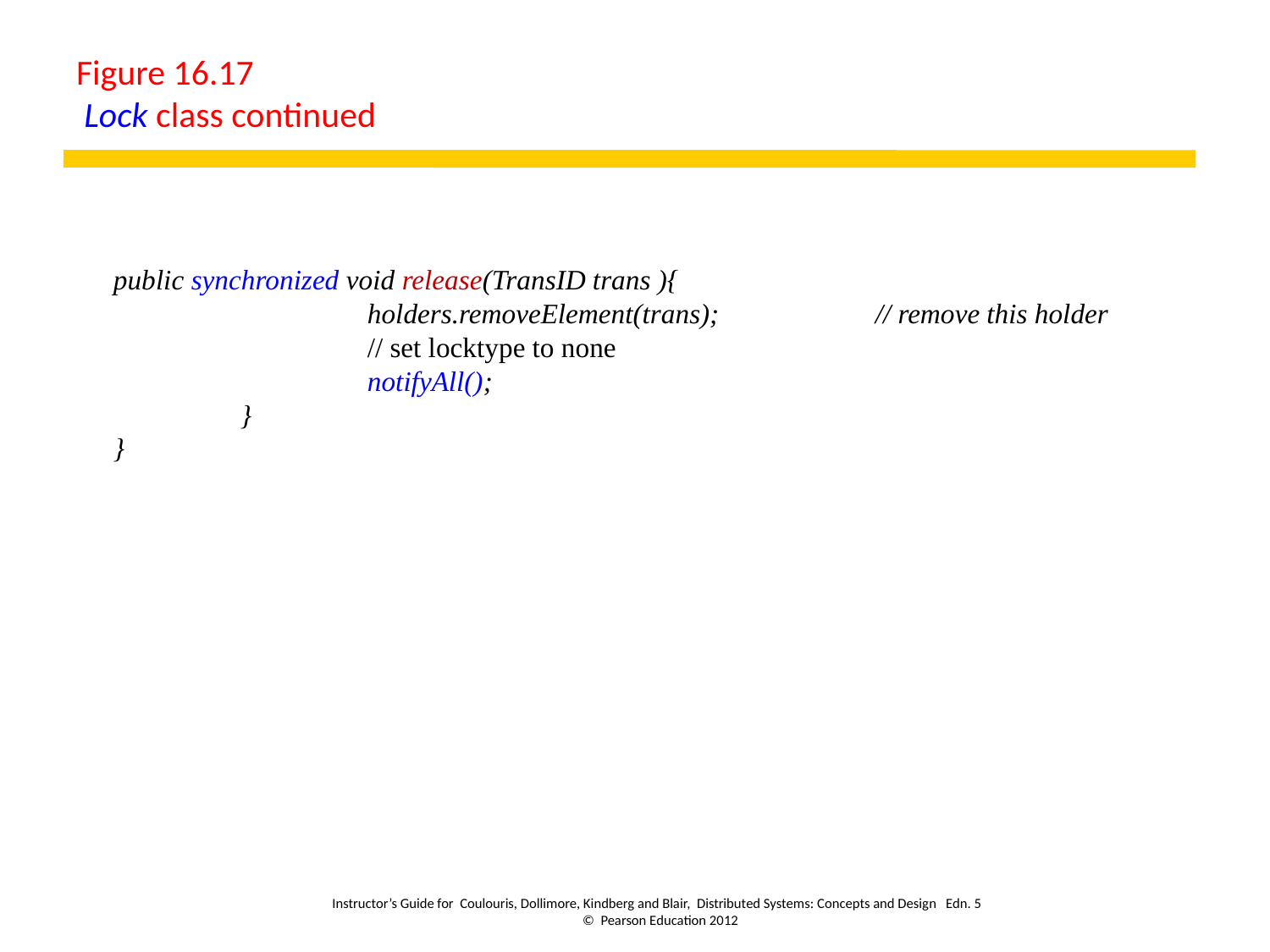

# Figure 16.17 Lock class continued

public synchronized void release(TransID trans ){
		holders.removeElement(trans);     	// remove this holder
		// set locktype to none
		notifyAll();
	}
}
Instructor’s Guide for  Coulouris, Dollimore, Kindberg and Blair,  Distributed Systems: Concepts and Design   Edn. 5
©  Pearson Education 2012